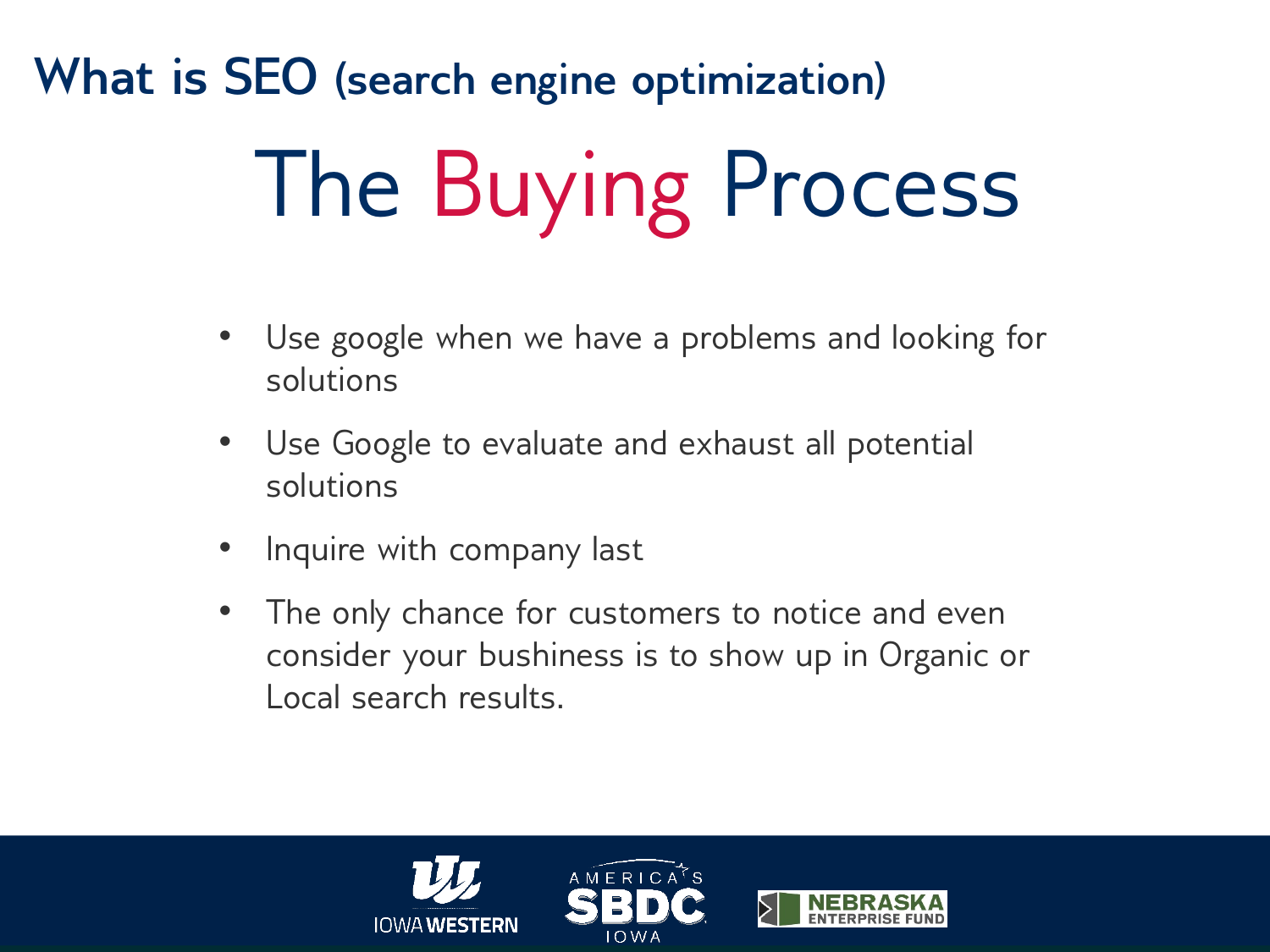

What is SEO (search engine optimization)
The Buying Process
Use google when we have a problems and looking for solutions
Use Google to evaluate and exhaust all potential solutions
Inquire with company last
The only chance for customers to notice and even consider your bushiness is to show up in Organic or Local search results.